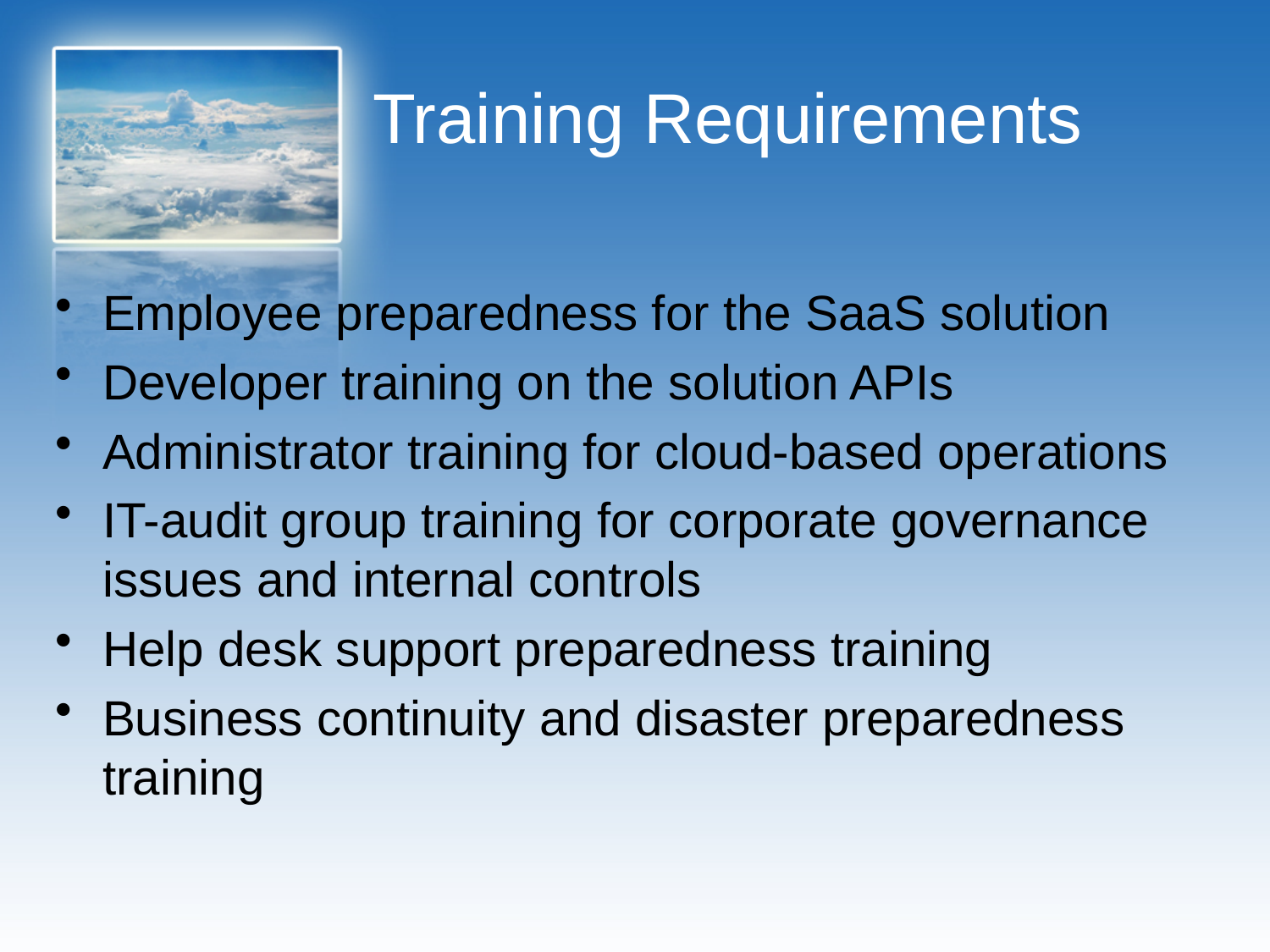

# Training Requirements
Employee preparedness for the SaaS solution
Developer training on the solution APIs
Administrator training for cloud-based operations
IT-audit group training for corporate governance issues and internal controls
Help desk support preparedness training
Business continuity and disaster preparedness training